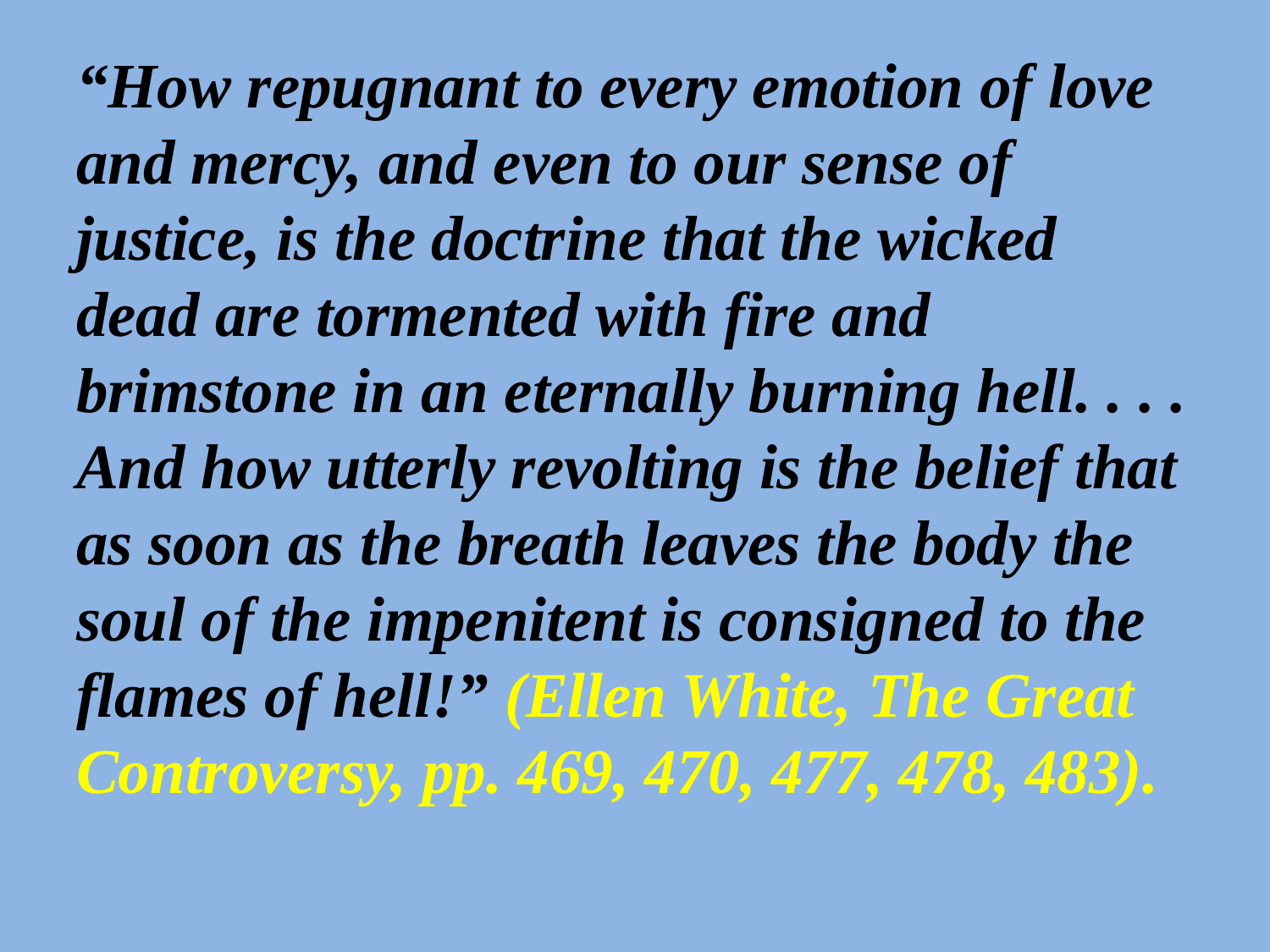

#
“How repugnant to every emotion of love and mercy, and even to our sense of justice, is the doctrine that the wicked dead are tormented with fire and brimstone in an eternally burning hell. . . . And how utterly revolting is the belief that as soon as the breath leaves the body the soul of the impenitent is consigned to the flames of hell!” (Ellen White, The Great Controversy, pp. 469, 470, 477, 478, 483).